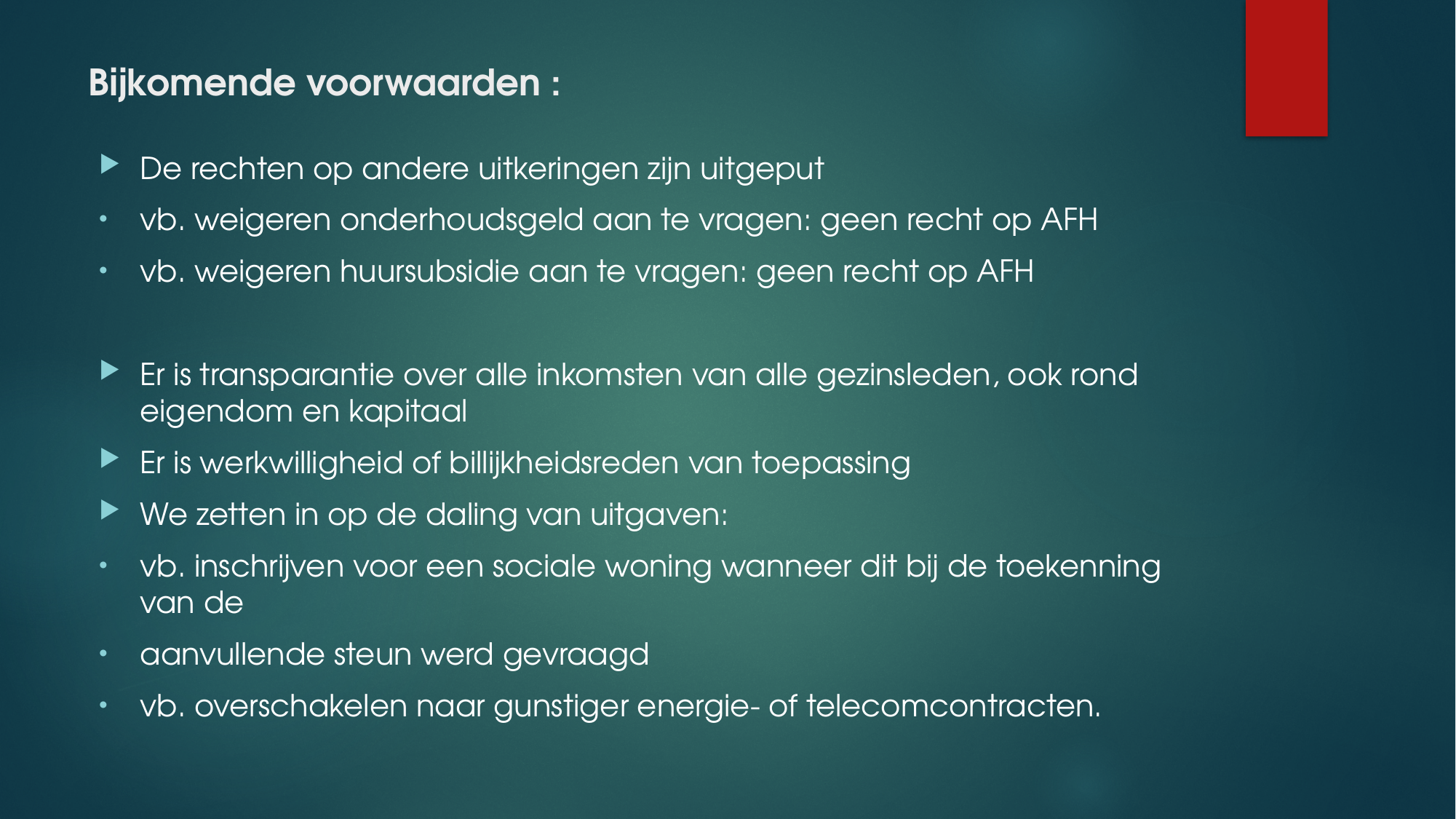

# Bijkomende voorwaarden :
De rechten op andere uitkeringen zijn uitgeput
vb. weigeren onderhoudsgeld aan te vragen: geen recht op AFH
vb. weigeren huursubsidie aan te vragen: geen recht op AFH

Er is transparantie over alle inkomsten van alle gezinsleden, ook rond eigendom en kapitaal
Er is werkwilligheid of billijkheidsreden van toepassing
We zetten in op de daling van uitgaven:
vb. inschrijven voor een sociale woning wanneer dit bij de toekenning van de
aanvullende steun werd gevraagd
vb. overschakelen naar gunstiger energie- of telecomcontracten.